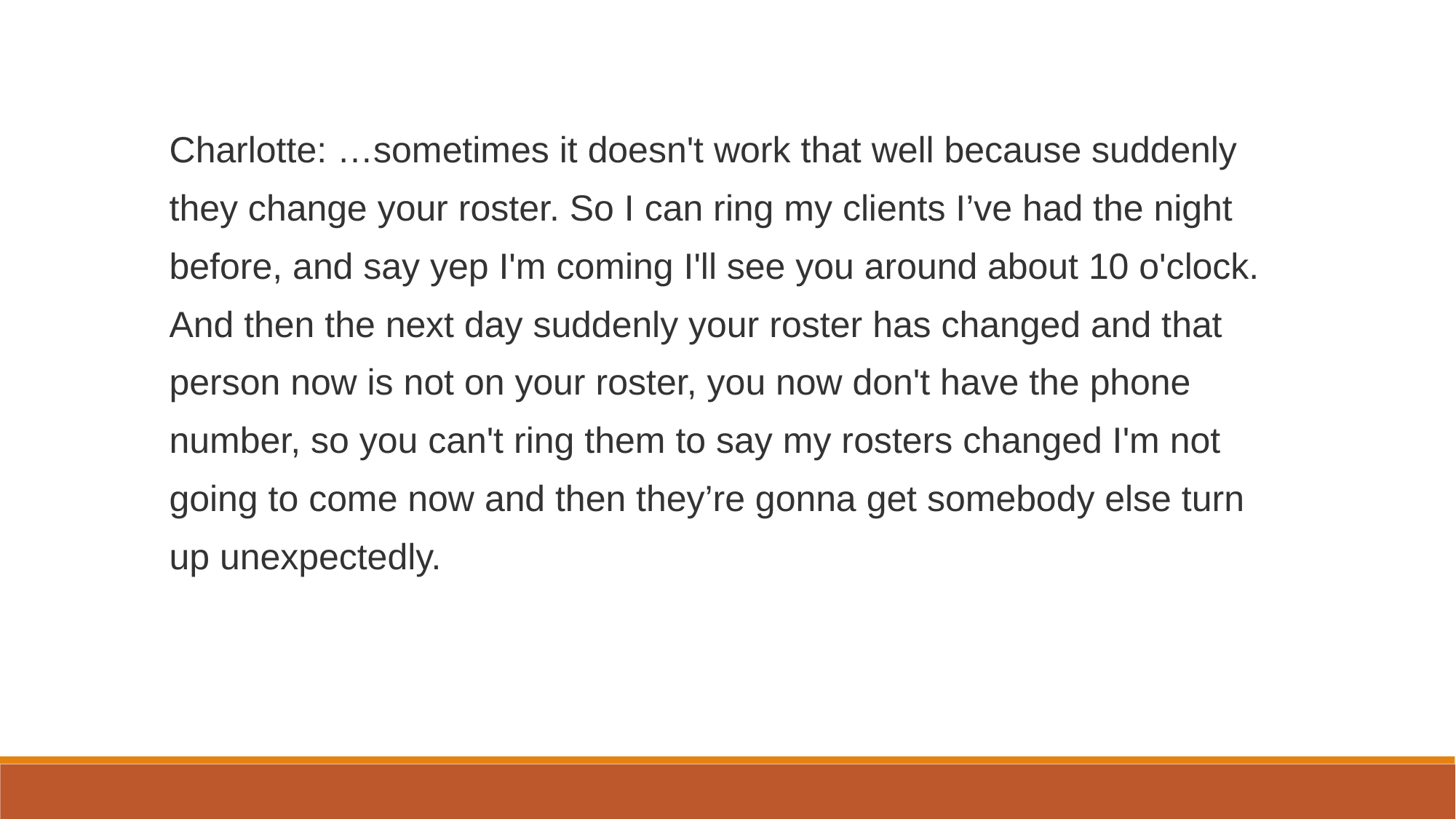

Charlotte: …sometimes it doesn't work that well because suddenly they change your roster. So I can ring my clients I’ve had the night before, and say yep I'm coming I'll see you around about 10 o'clock. And then the next day suddenly your roster has changed and that person now is not on your roster, you now don't have the phone number, so you can't ring them to say my rosters changed I'm not going to come now and then they’re gonna get somebody else turn up unexpectedly.